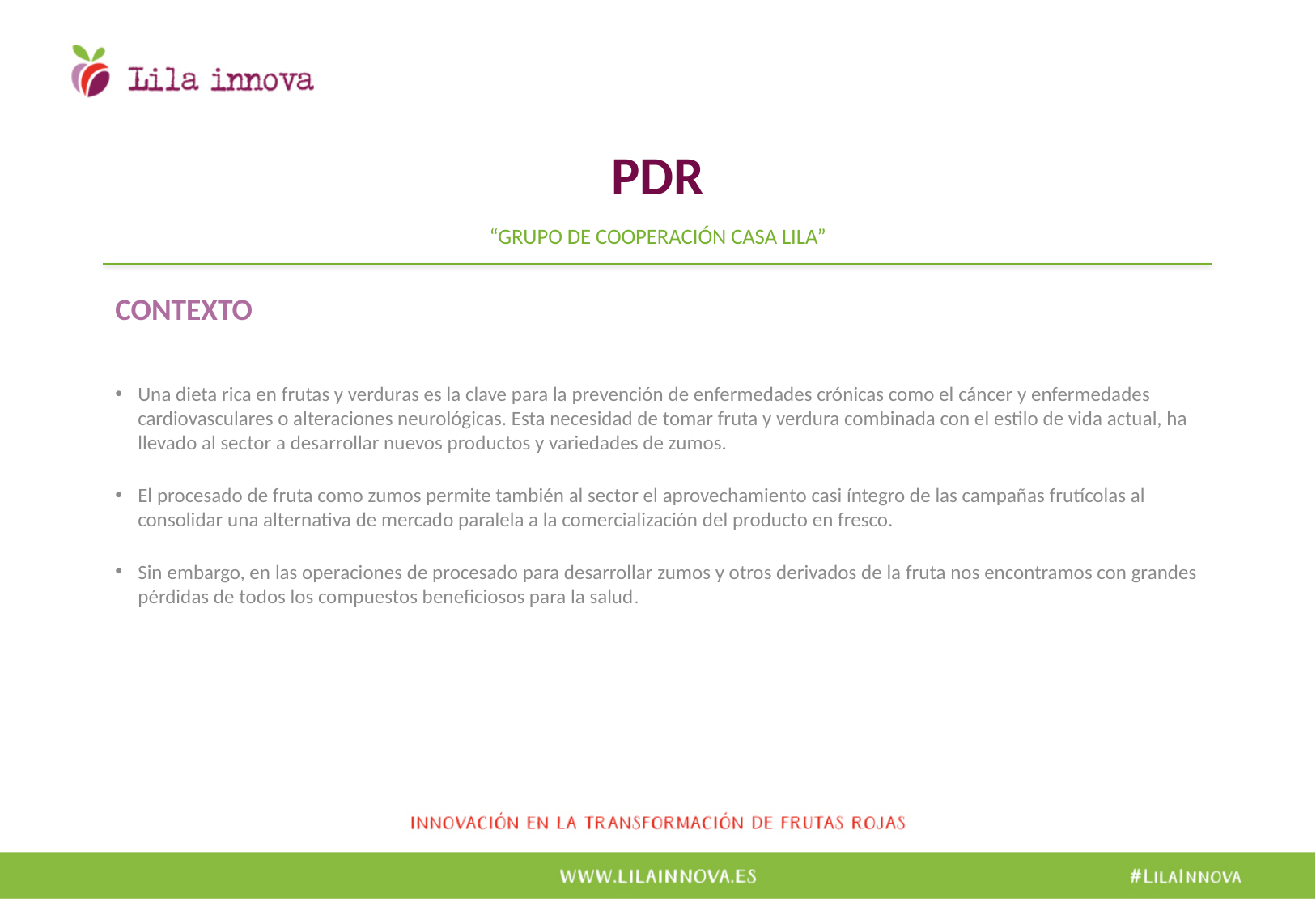

# PDR
“GRUPO DE COOPERACIÓN CASA LILA”
CONTEXTO
Una dieta rica en frutas y verduras es la clave para la prevención de enfermedades crónicas como el cáncer y enfermedades cardiovasculares o alteraciones neurológicas. Esta necesidad de tomar fruta y verdura combinada con el estilo de vida actual, ha llevado al sector a desarrollar nuevos productos y variedades de zumos.
El procesado de fruta como zumos permite también al sector el aprovechamiento casi íntegro de las campañas frutícolas al consolidar una alternativa de mercado paralela a la comercialización del producto en fresco.
Sin embargo, en las operaciones de procesado para desarrollar zumos y otros derivados de la fruta nos encontramos con grandes pérdidas de todos los compuestos beneficiosos para la salud.